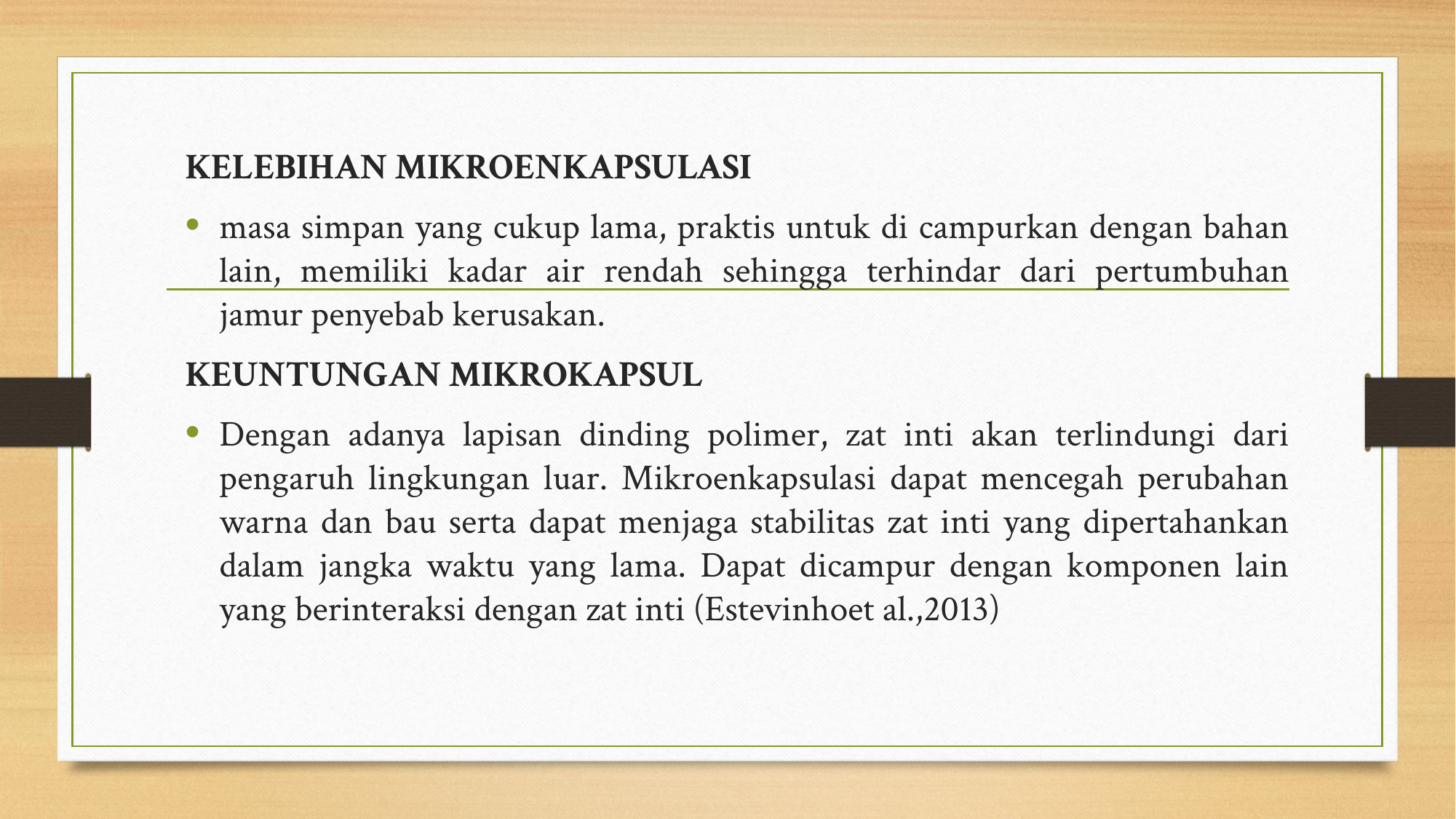

KELEBIHAN MIKROENKAPSULASI
masa simpan yang cukup lama, praktis untuk di campurkan dengan bahan lain, memiliki kadar air rendah sehingga terhindar dari pertumbuhan jamur penyebab kerusakan.
KEUNTUNGAN MIKROKAPSUL
Dengan adanya lapisan dinding polimer, zat inti akan terlindungi dari pengaruh lingkungan luar. Mikroenkapsulasi dapat mencegah perubahan warna dan bau serta dapat menjaga stabilitas zat inti yang dipertahankan dalam jangka waktu yang lama. Dapat dicampur dengan komponen lain yang berinteraksi dengan zat inti (Estevinhoet al.,2013)